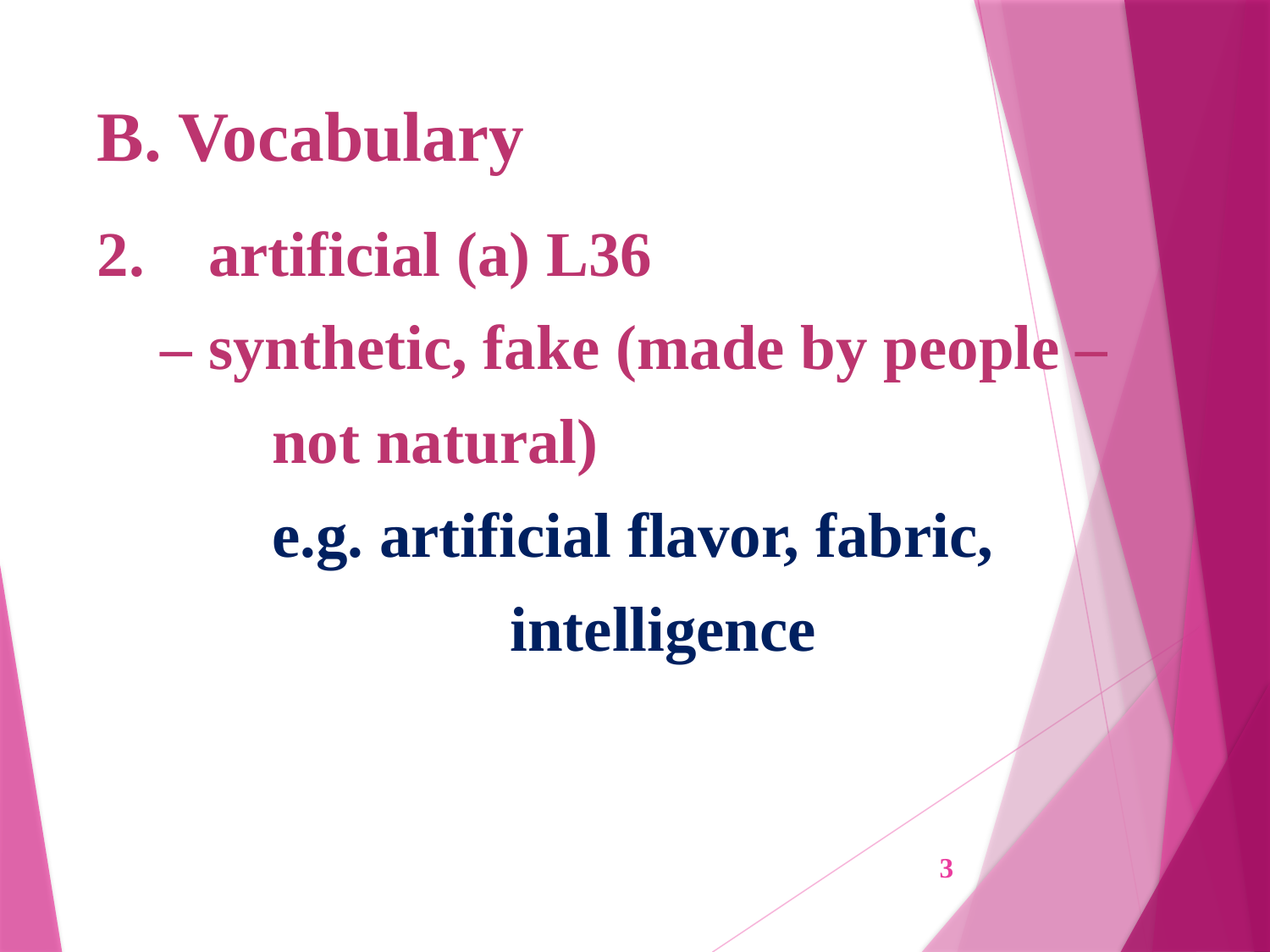

# B. Vocabulary
2.    artificial (a) L36
    – synthetic, fake (made by people –
	   not natural)
	   e.g. artificial flavor, fabric,
			  intelligence

3